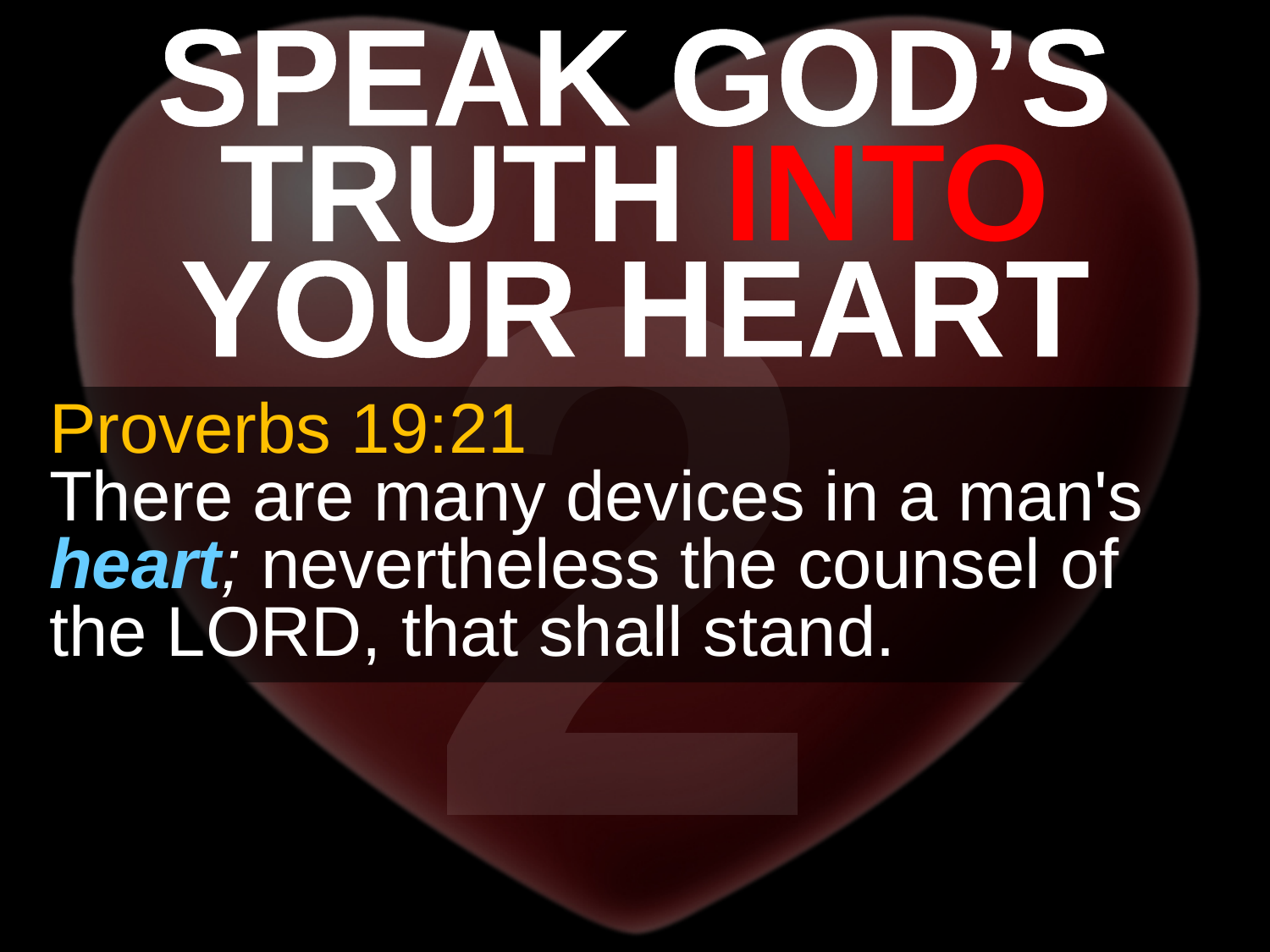

SPEAK GOD’S TRUTH INTO YOUR HEART
2

Proverbs 19:21
There are many devices in a man's heart; nevertheless the counsel of the LORD, that shall stand.